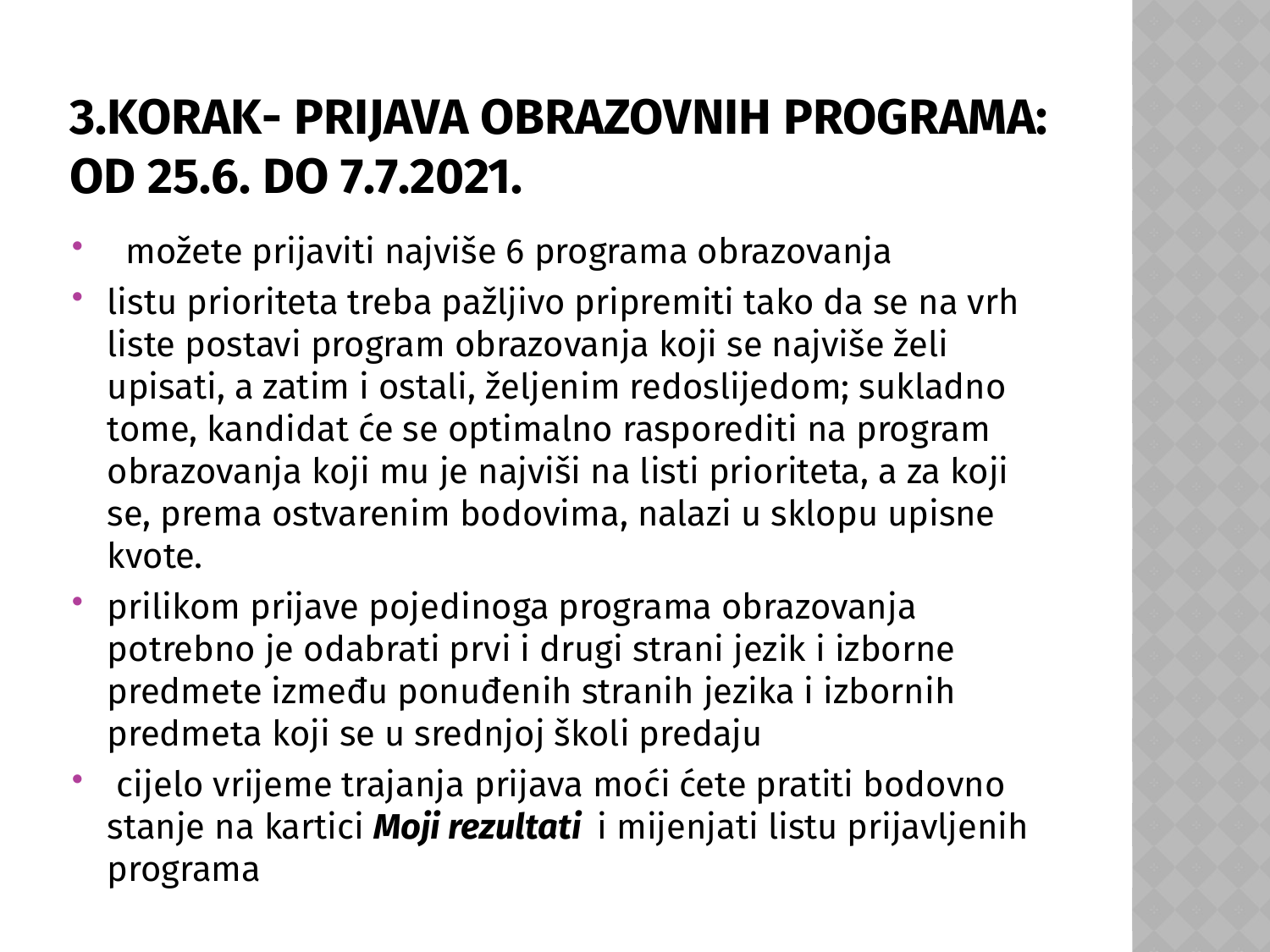

# 3.KORAK- prijava obrazovnih programa: od 25.6. do 7.7.2021.
  možete prijaviti najviše 6 programa obrazovanja
listu prioriteta treba pažljivo pripremiti tako da se na vrh liste postavi program obrazovanja koji se najviše želi upisati, a zatim i ostali, željenim redoslijedom; sukladno tome, kandidat će se optimalno rasporediti na program obrazovanja koji mu je najviši na listi prioriteta, a za koji se, prema ostvarenim bodovima, nalazi u sklopu upisne kvote.
prilikom prijave pojedinoga programa obrazovanja potrebno je odabrati prvi i drugi strani jezik i izborne predmete između ponuđenih stranih jezika i izbornih predmeta koji se u srednjoj školi predaju
 cijelo vrijeme trajanja prijava moći ćete pratiti bodovno stanje na kartici Moji rezultati  i mijenjati listu prijavljenih programa